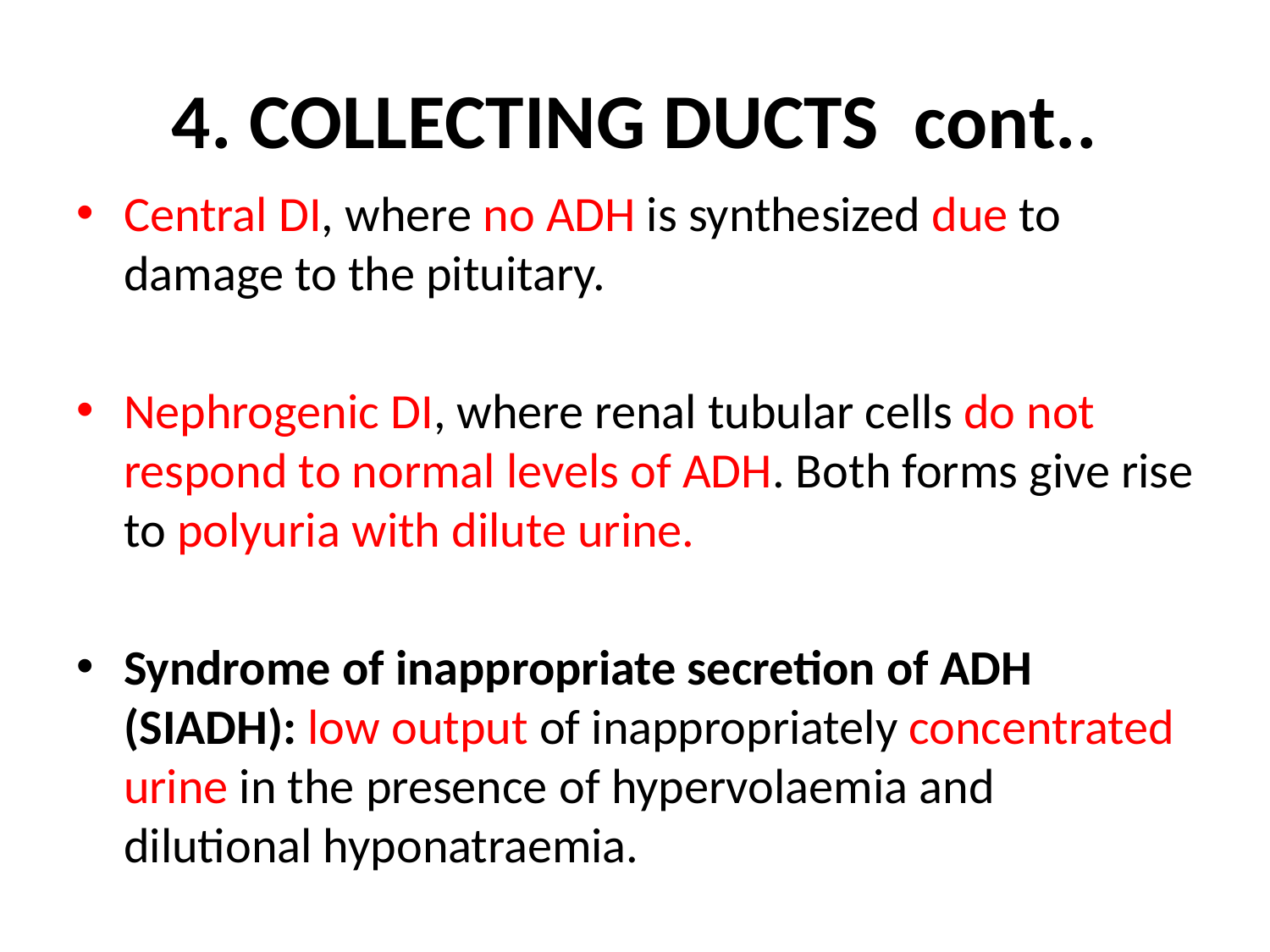

# 4. COLLECTING DUCTS  cont..
Central DI, where no ADH is synthesized due to damage to the pituitary.

Nephrogenic DI, where renal tubular cells do not respond to normal levels of ADH. Both forms give rise to polyuria with dilute urine.

Syndrome of inappropriate secretion of ADH (SIADH): low output of inappropriately concentrated urine in the presence of hypervolaemia and dilutional hyponatraemia.